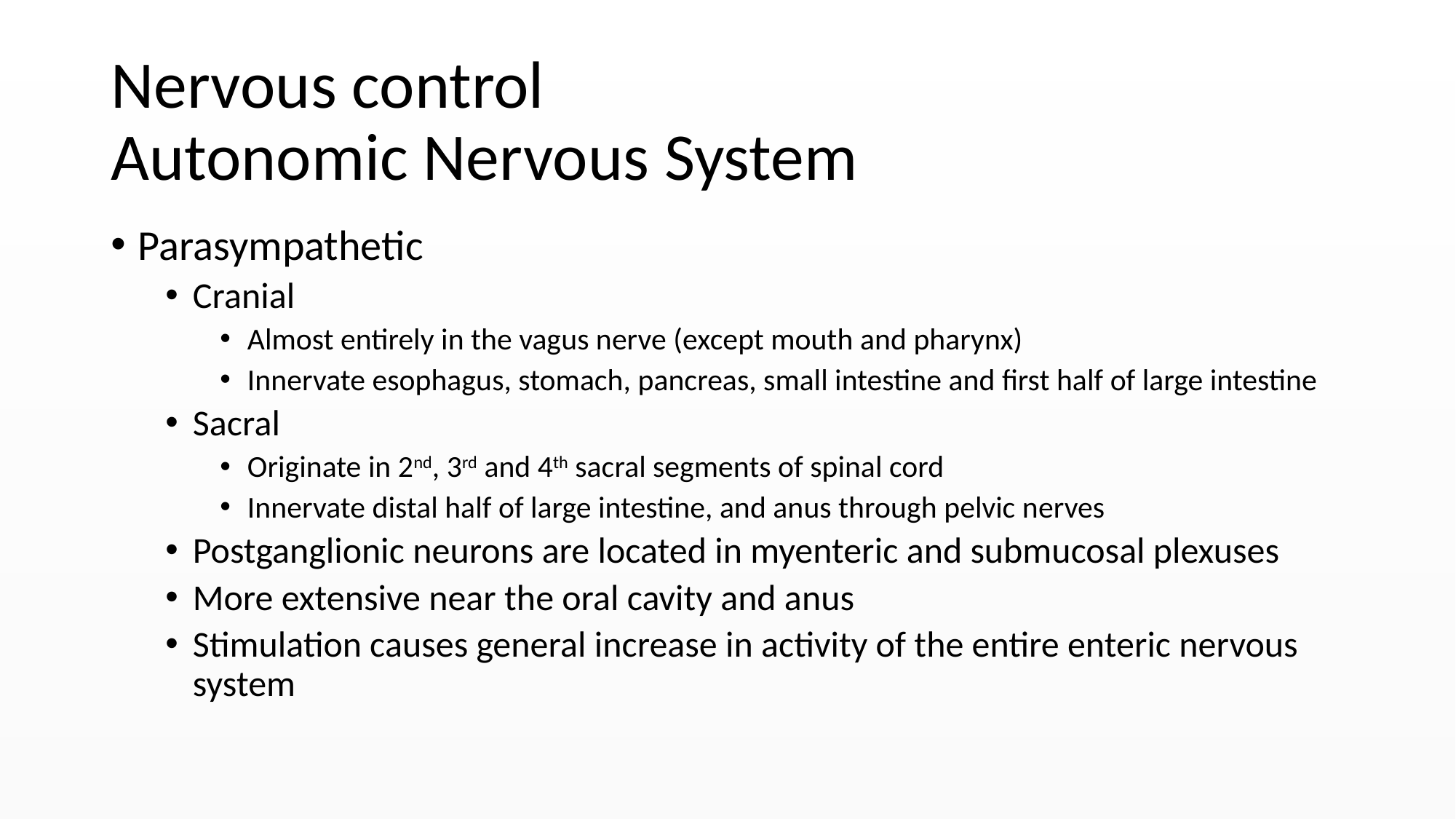

# Nervous control Autonomic Nervous System
Parasympathetic
Cranial
Almost entirely in the vagus nerve (except mouth and pharynx)
Innervate esophagus, stomach, pancreas, small intestine and first half of large intestine
Sacral
Originate in 2nd, 3rd and 4th sacral segments of spinal cord
Innervate distal half of large intestine, and anus through pelvic nerves
Postganglionic neurons are located in myenteric and submucosal plexuses
More extensive near the oral cavity and anus
Stimulation causes general increase in activity of the entire enteric nervous system